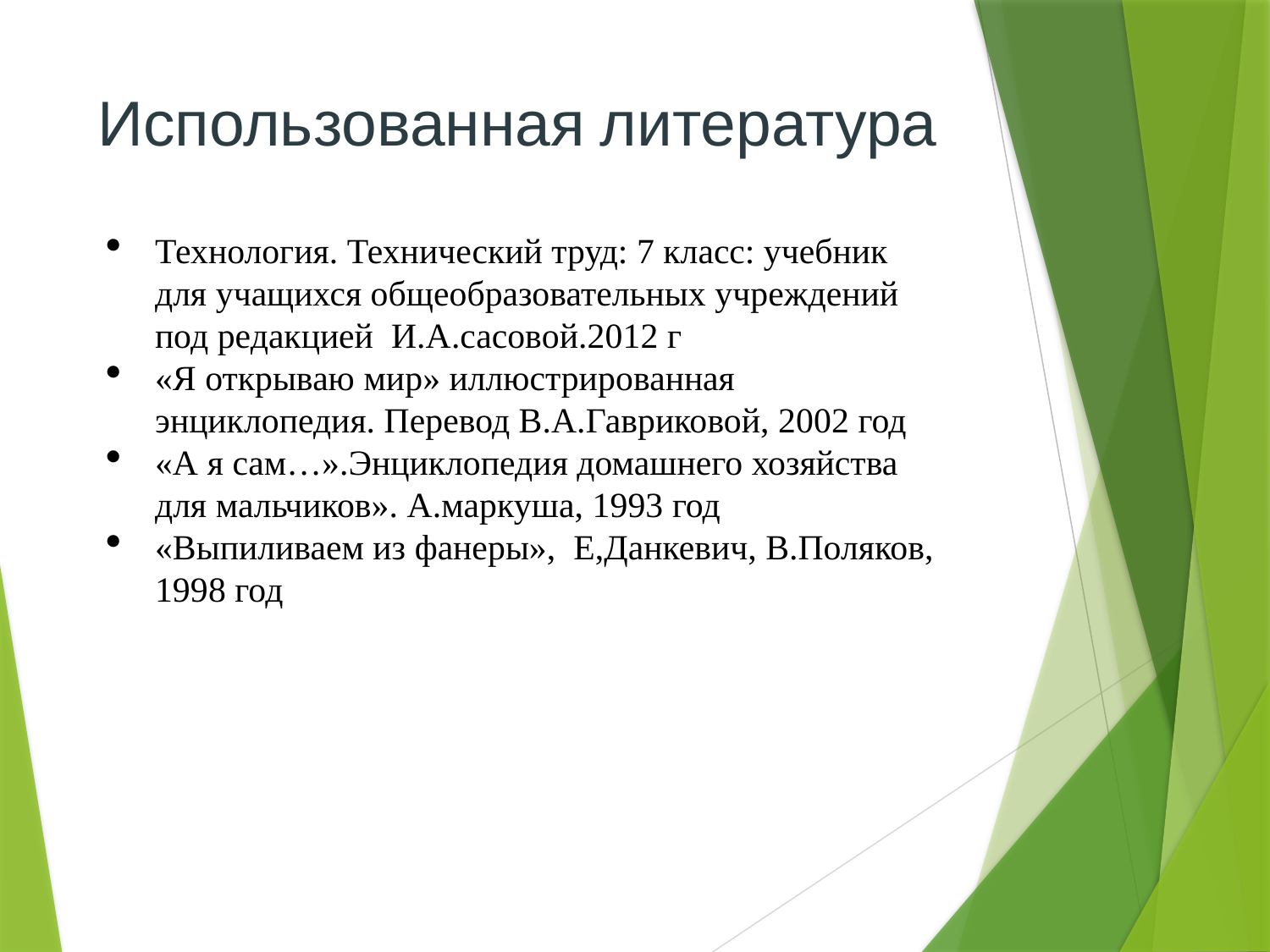

# Использованная литература
Технология. Технический труд: 7 класс: учебник для учащихся общеобразовательных учреждений под редакцией  И.А.сасовой.2012 г
«Я открываю мир» иллюстрированная энциклопедия. Перевод В.А.Гавриковой, 2002 год
«А я сам…».Энциклопедия домашнего хозяйства для мальчиков». А.маркуша, 1993 год
«Выпиливаем из фанеры»,  Е,Данкевич, В.Поляков, 1998 год